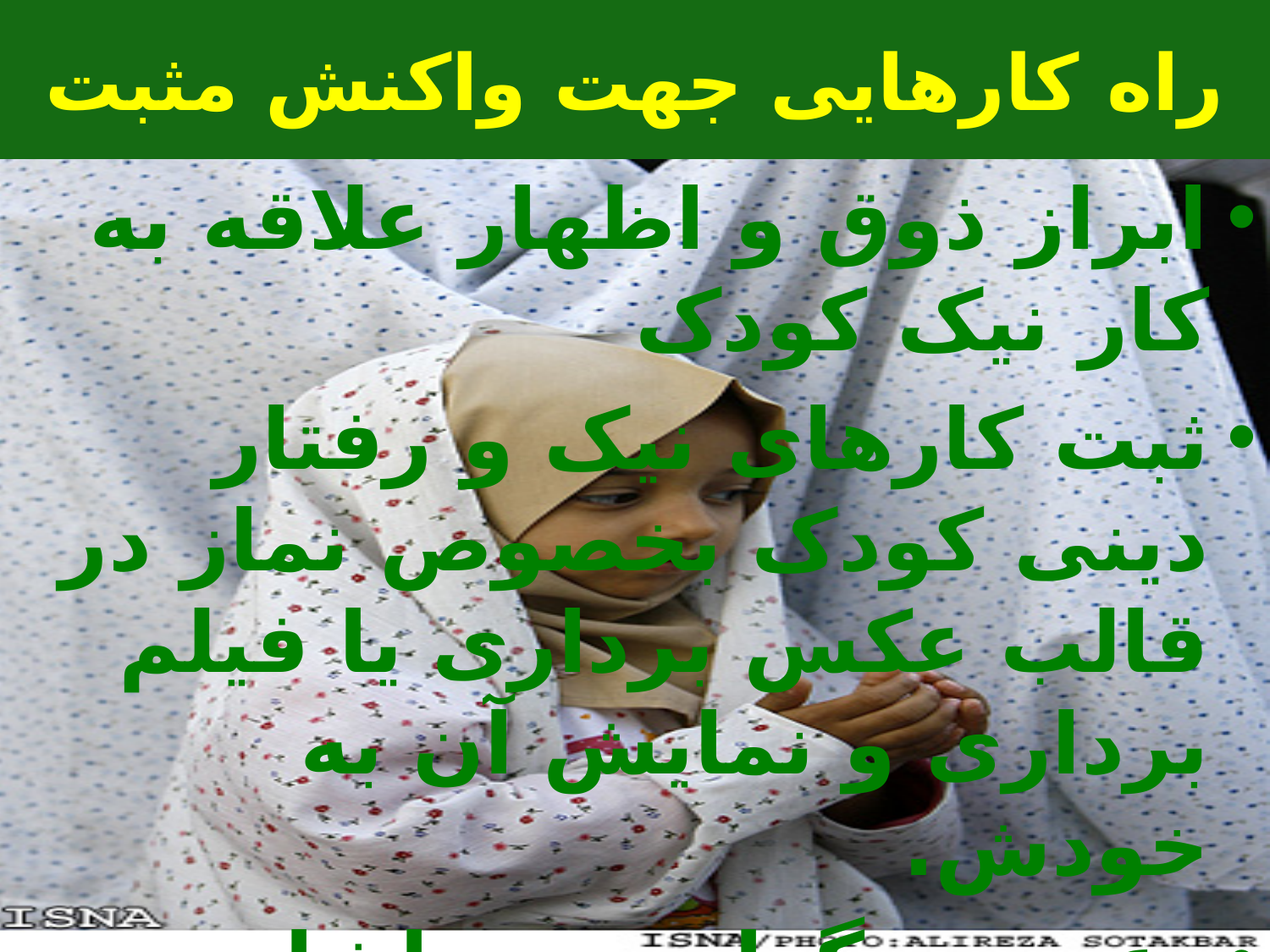

راه کارهایی جهت واکنش مثبت
#
ابراز ذوق و اظهار علاقه به کار نیک کودک
ثبت کارهای نیک و رفتار دینی کودک بخصوص نماز در قالب عکس برداری یا فیلم برداری و نمایش آن به خودش.
دعوت دیگران به تماشا
قرار دادن جایزه و یا هر نوع تشکری در مقابل کارهای نیکش، با در نظر گرفتن ....